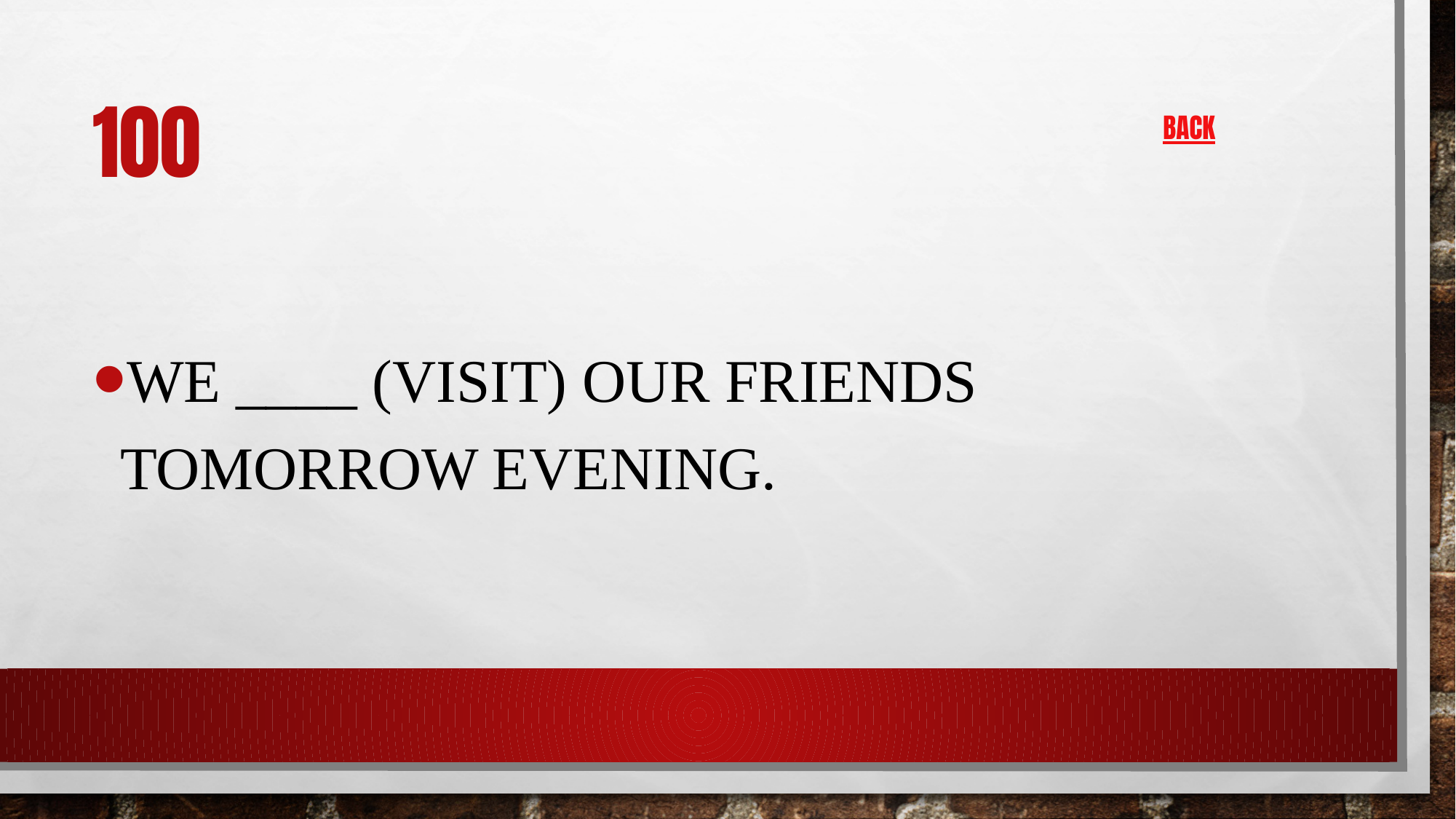

# 100
BACK
We ____ (visit) our friends tomorrow evening.